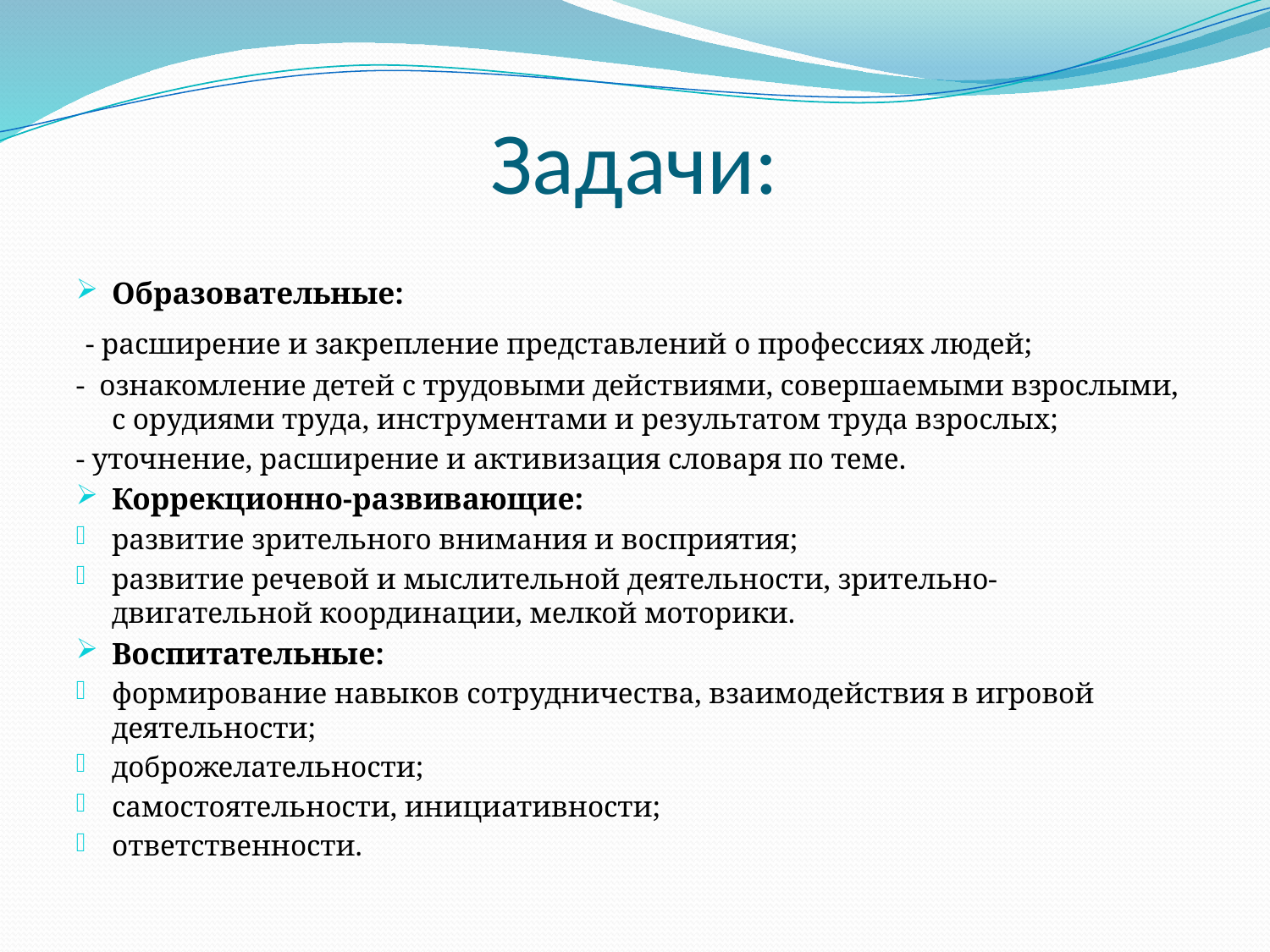

# Задачи:
Образовательные:
 - расширение и закрепление представлений о профессиях людей;
-  ознакомление детей с трудовыми действиями, совершаемыми взрослыми, с орудиями труда, инструментами и результатом труда взрослых;
- уточнение, расширение и активизация словаря по теме.
Коррекционно-развивающие:
развитие зрительного внимания и восприятия;
развитие речевой и мыслительной деятельности, зрительно-двигательной координации, мелкой моторики.
Воспитательные:
формирование навыков сотрудничества, взаимодействия в игровой деятельности;
доброжелательности;
самостоятельности, инициативности;
ответственности.